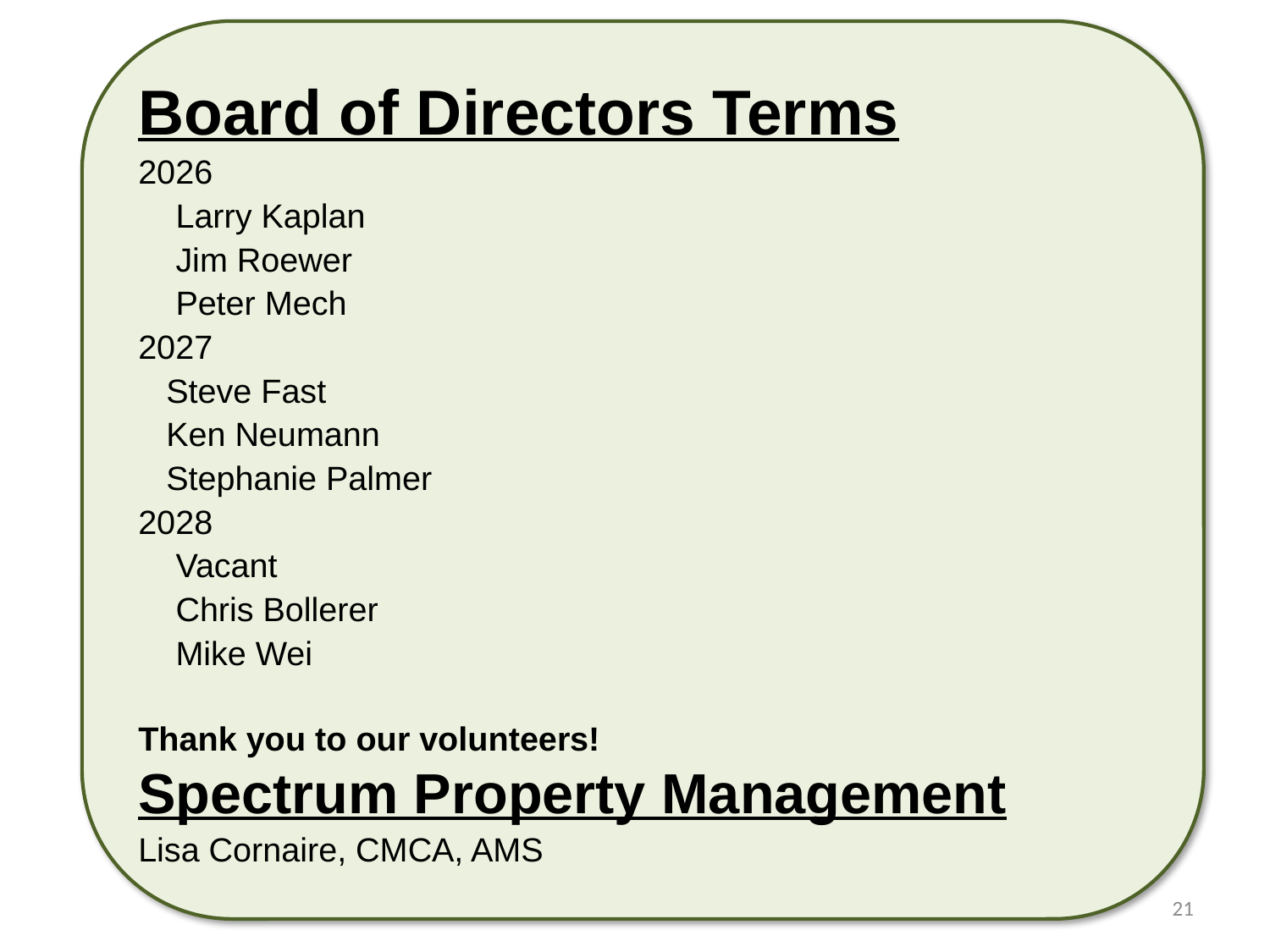

Board of Directors Terms
2026
    Larry Kaplan
    Jim Roewer
    Peter Mech
2027
   Steve Fast
   Ken Neumann
   Stephanie Palmer
2028
    Vacant
    Chris Bollerer
    Mike Wei

Thank you to our volunteers!
Spectrum Property Management
Lisa Cornaire, CMCA, AMS
21